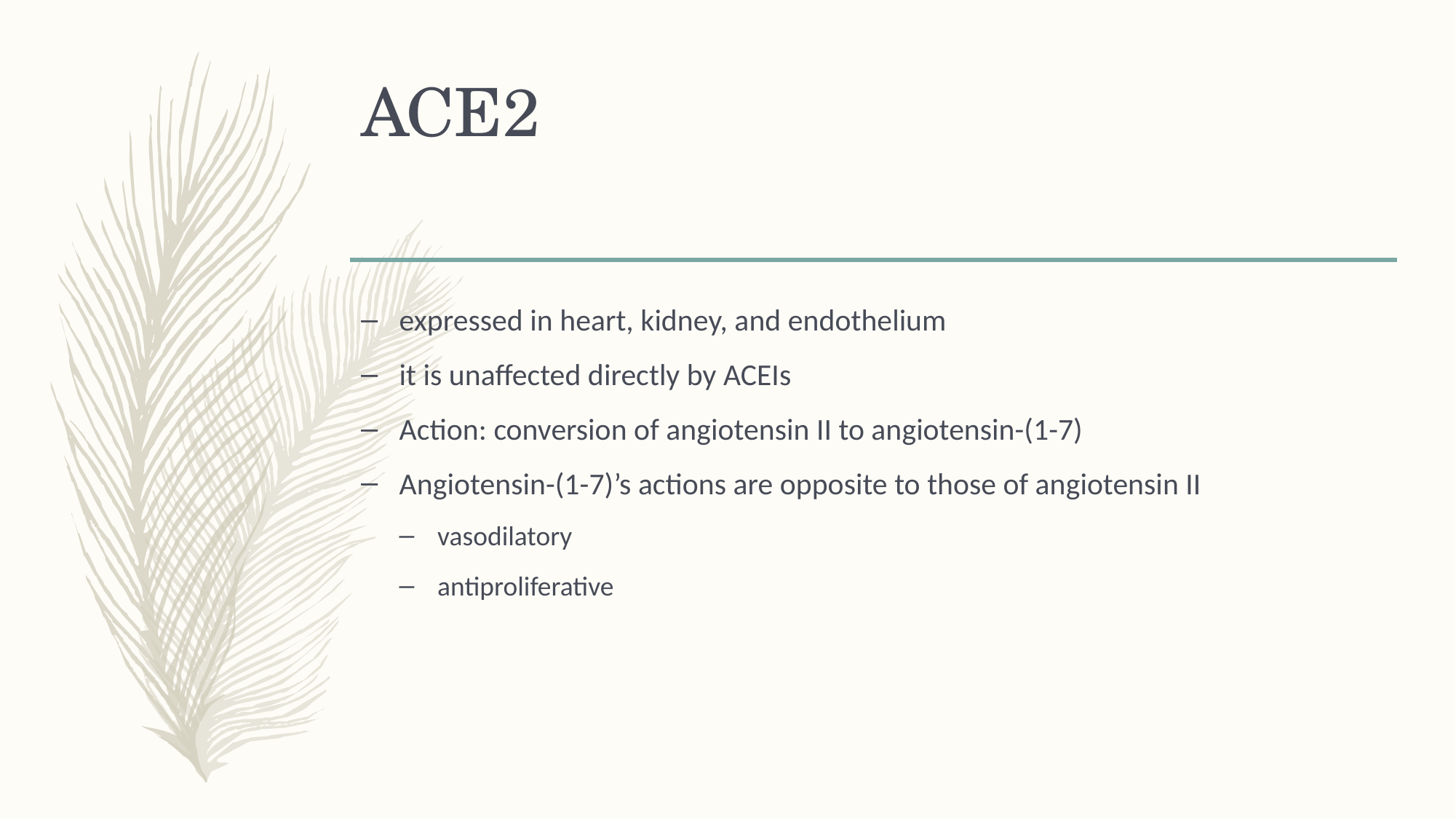

# ACE2
expressed in heart, kidney, and endothelium
it is unaffected directly by ACEIs
Action: conversion of angiotensin II to angiotensin-(1-7)
Angiotensin-(1-7)’s actions are opposite to those of angiotensin II
vasodilatory
antiproliferative